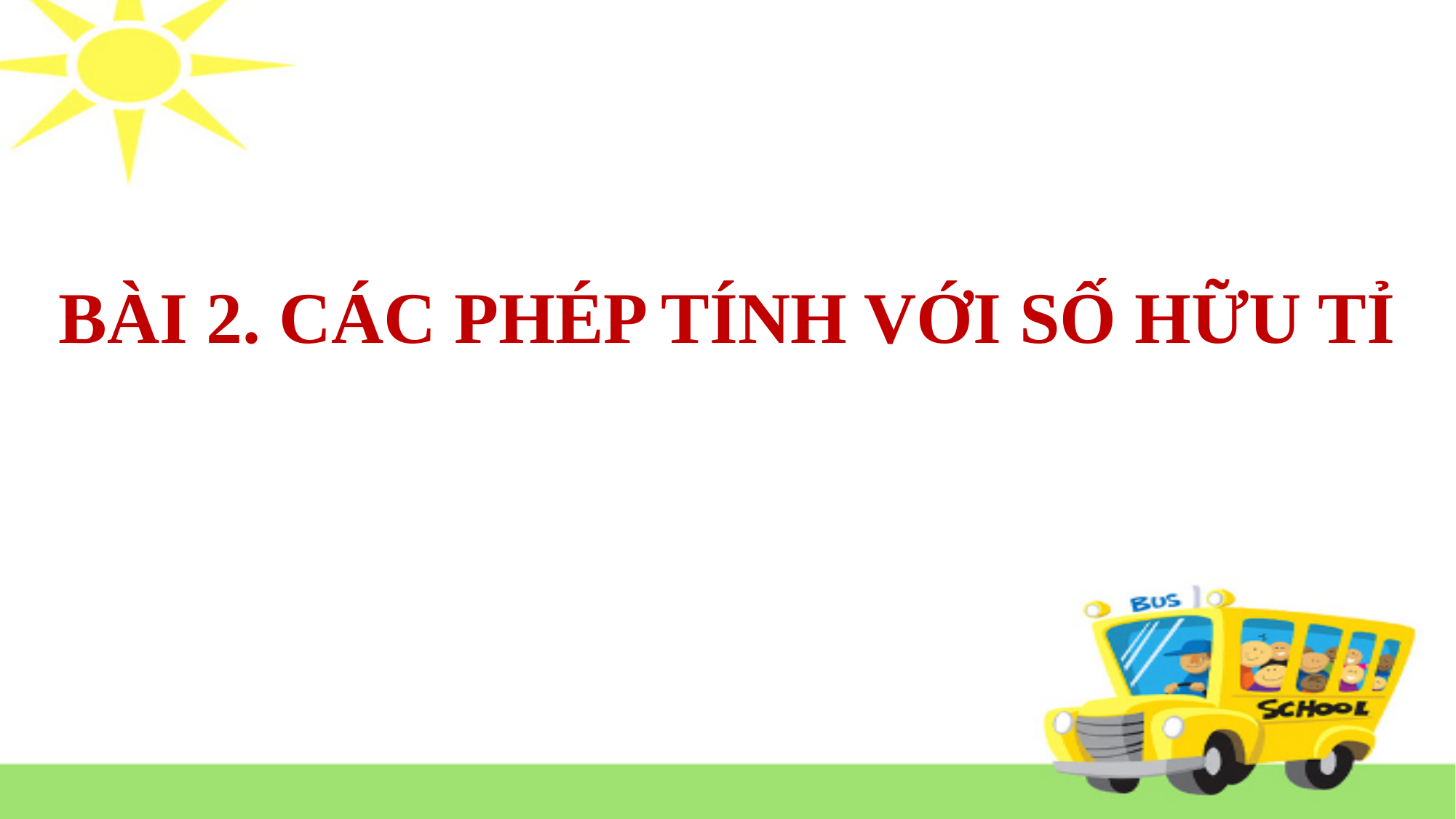

BÀI 2. CÁC PHÉP TÍNH VỚI SỐ HỮU TỈ